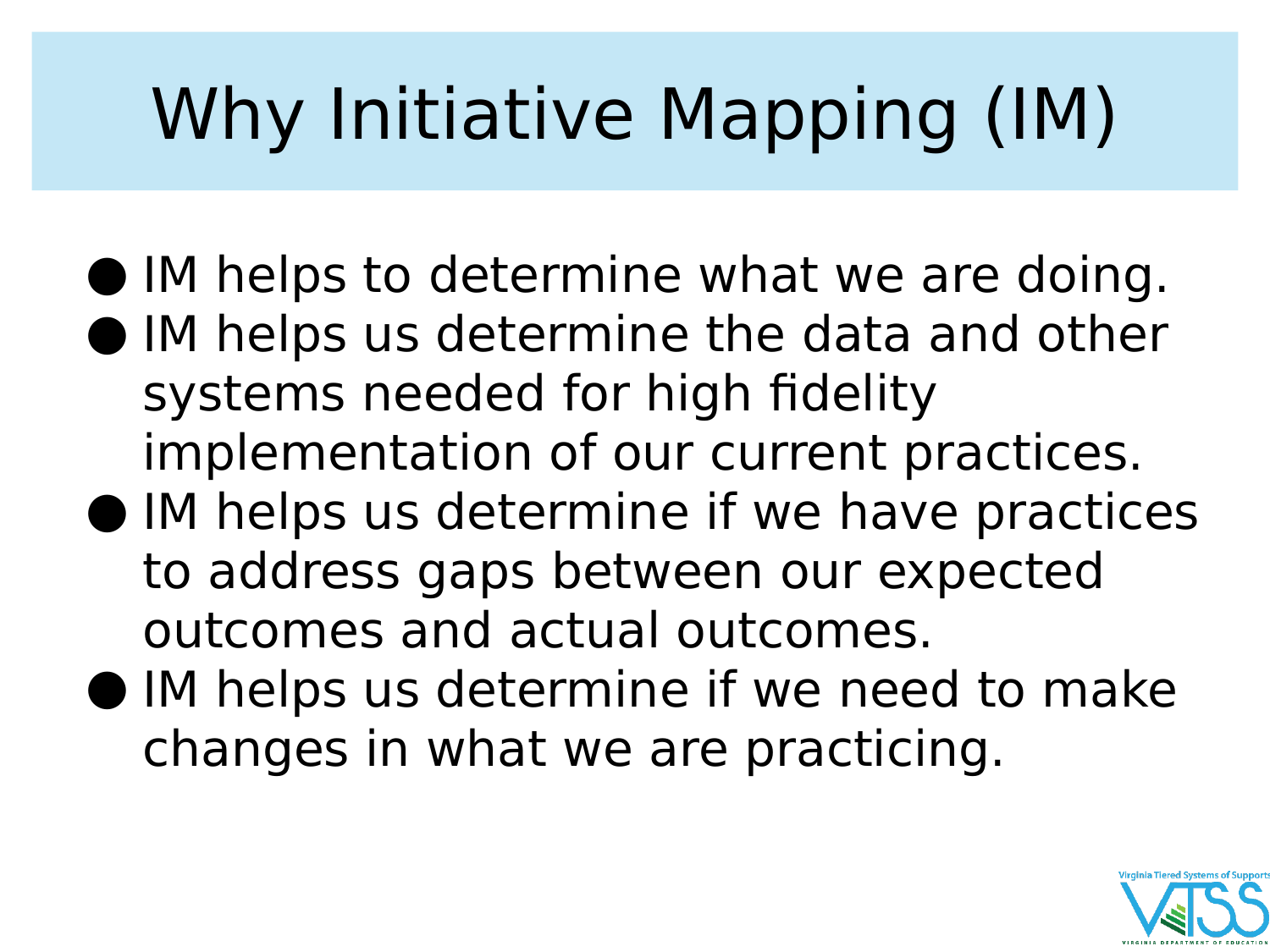

# Why Initiative Mapping (IM)
IM helps to determine what we are doing.
IM helps us determine the data and other systems needed for high fidelity implementation of our current practices.
IM helps us determine if we have practices to address gaps between our expected outcomes and actual outcomes.
IM helps us determine if we need to make changes in what we are practicing.